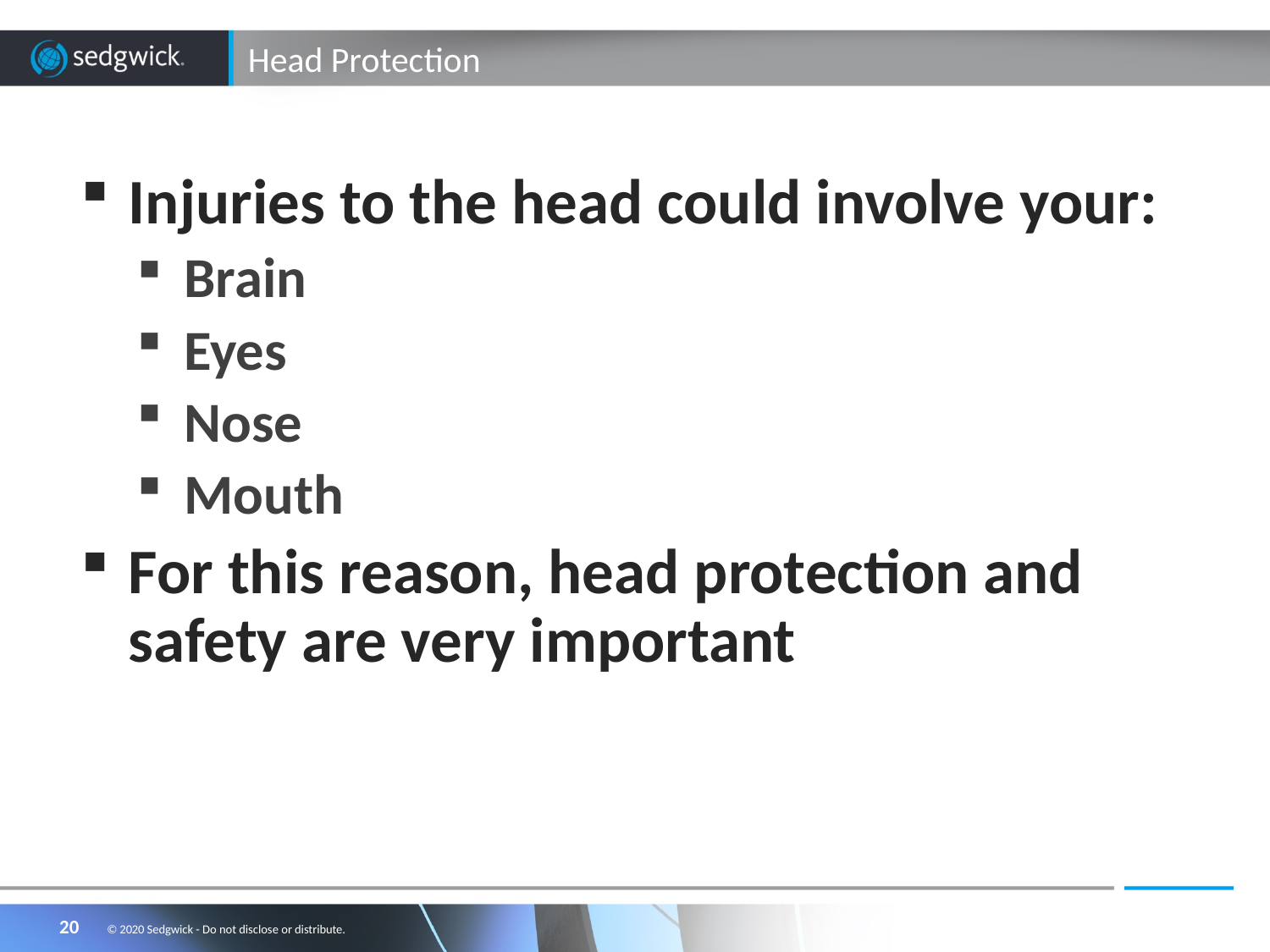

# Head Protection
Injuries to the head could involve your:
Brain
Eyes
Nose
Mouth
For this reason, head protection and safety are very important